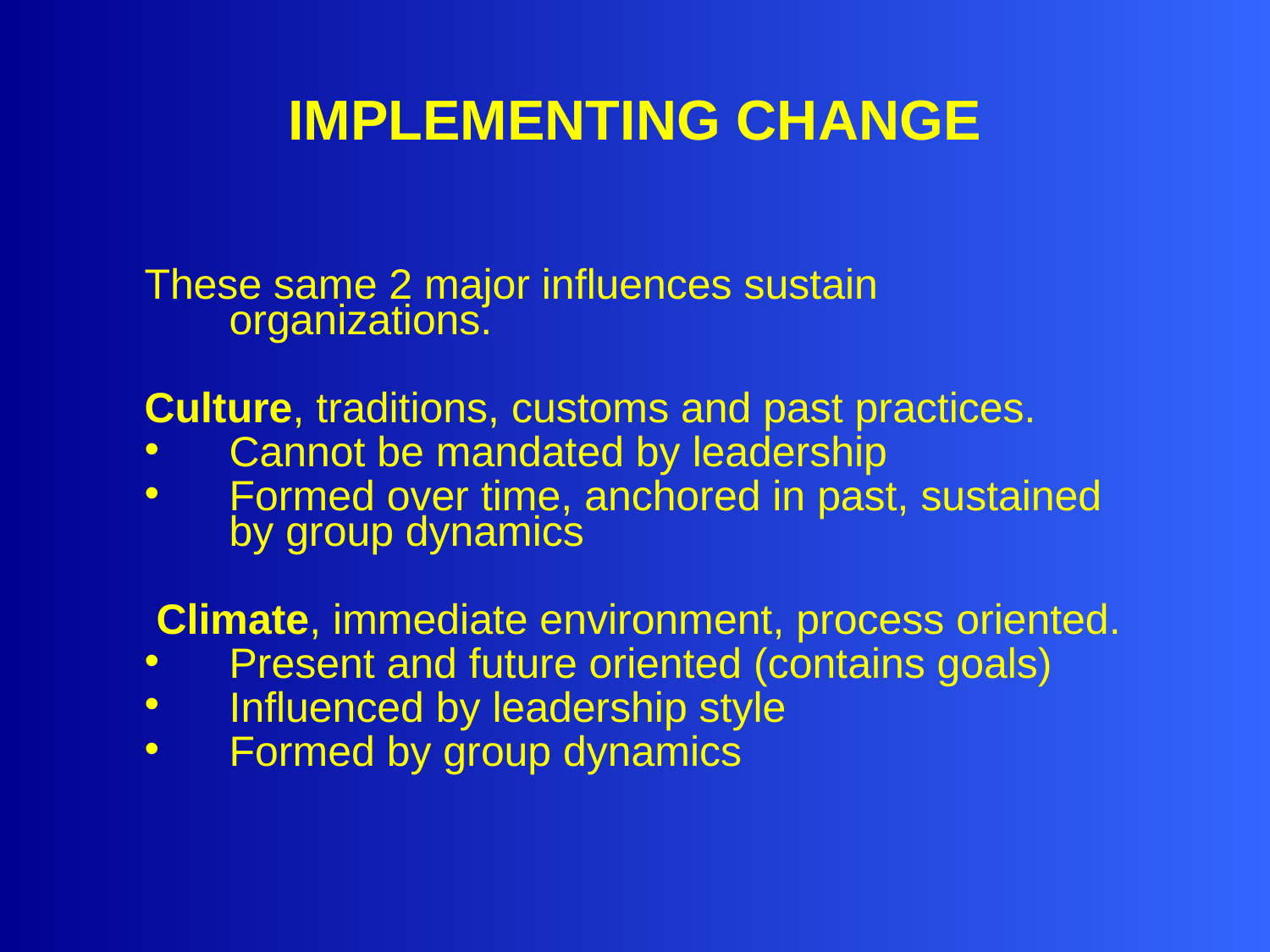

# IMPLEMENTING CHANGE
These same 2 major influences sustain organizations.

Culture, traditions, customs and past practices.
Cannot be mandated by leadership
Formed over time, anchored in past, sustained by group dynamics

 Climate, immediate environment, process oriented.
Present and future oriented (contains goals)
Influenced by leadership style
Formed by group dynamics